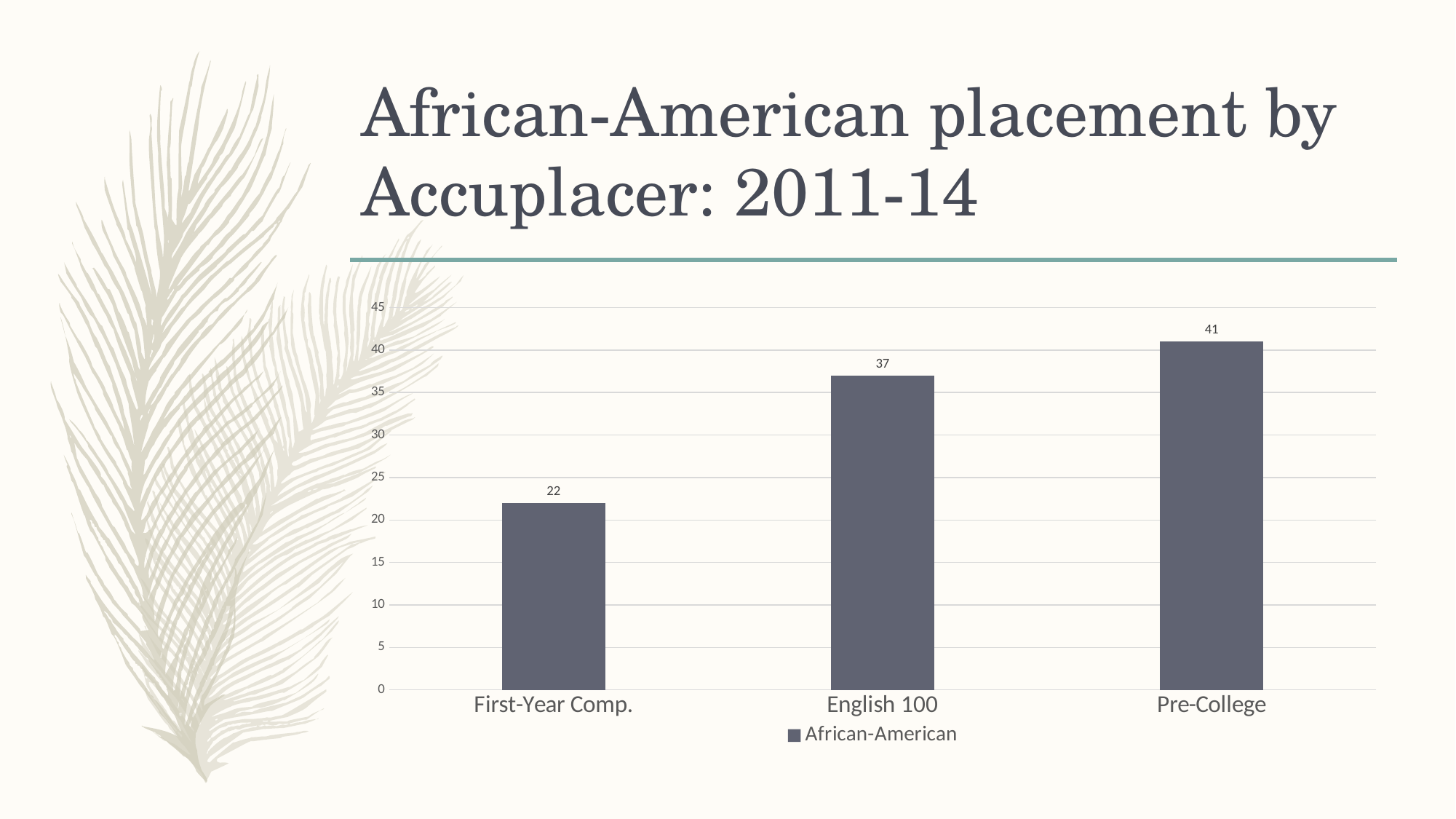

# African-American placement by Accuplacer: 2011-14

### Chart

| Category | African-American |
|---|---|
| First-Year Comp. | 22.0 |
| English 100 | 37.0 |
| Pre-College | 41.0 |